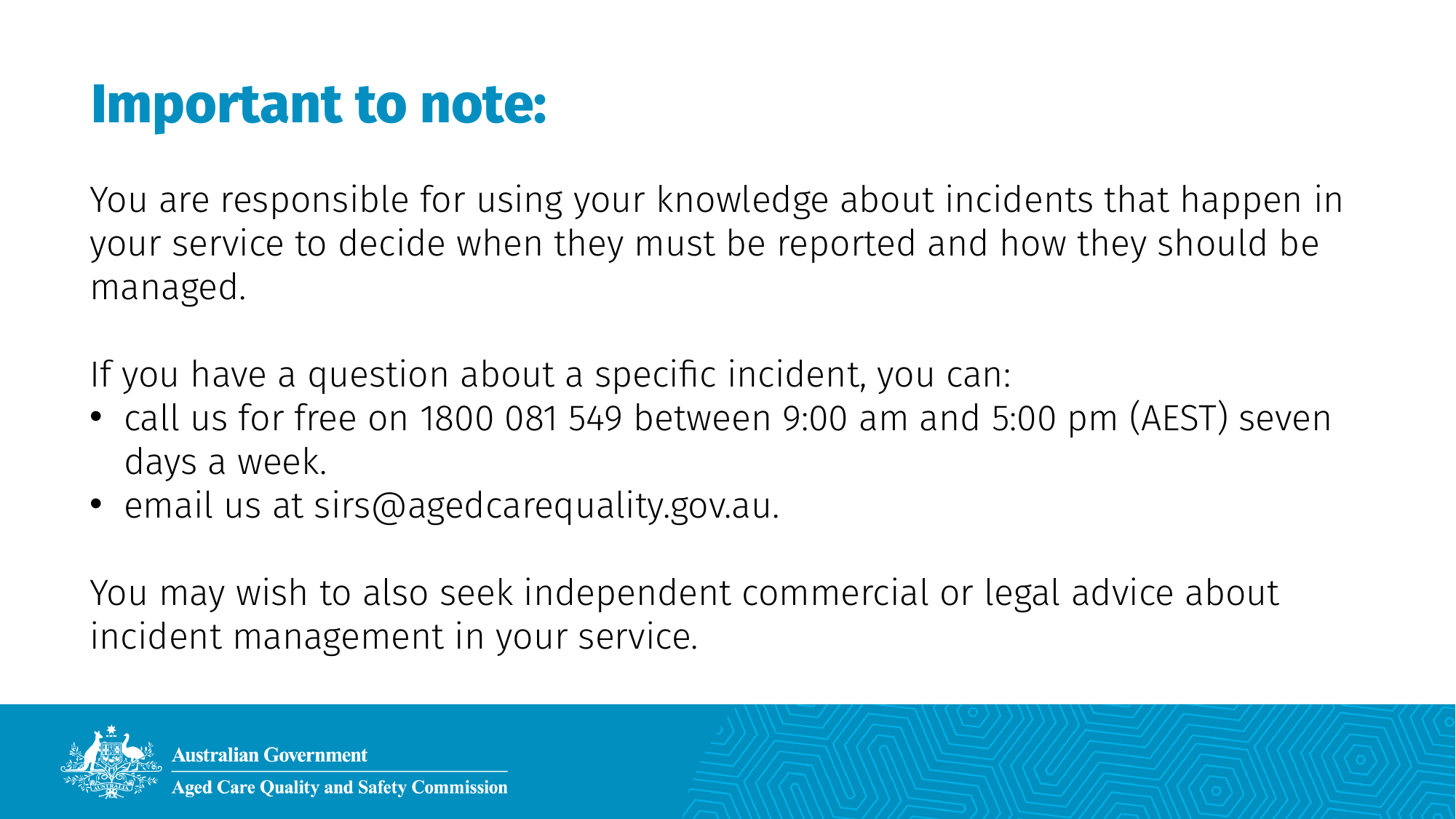

# Important to note:
You are responsible for using your knowledge about incidents that happen in your service to decide when they must be reported and how they should be managed.

If you have a question about a specific incident, you can:
call us for free on 1800 081 549 between 9:00 am and 5:00 pm (AEST) seven days a week.
email us at sirs@agedcarequality.gov.au.

You may wish to also seek independent commercial or legal advice about incident management in your service.